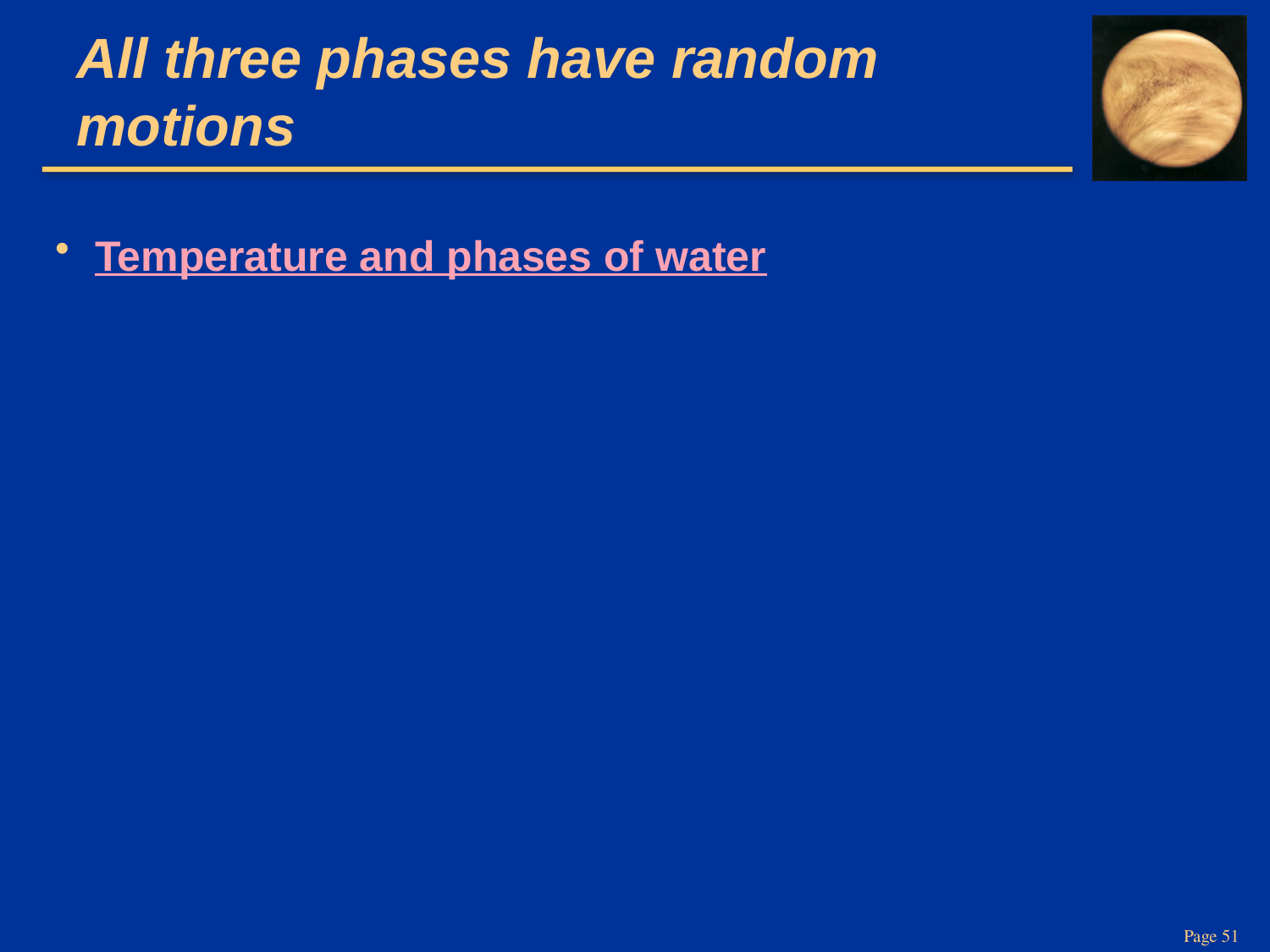

# All three phases have random motions
Temperature and phases of water